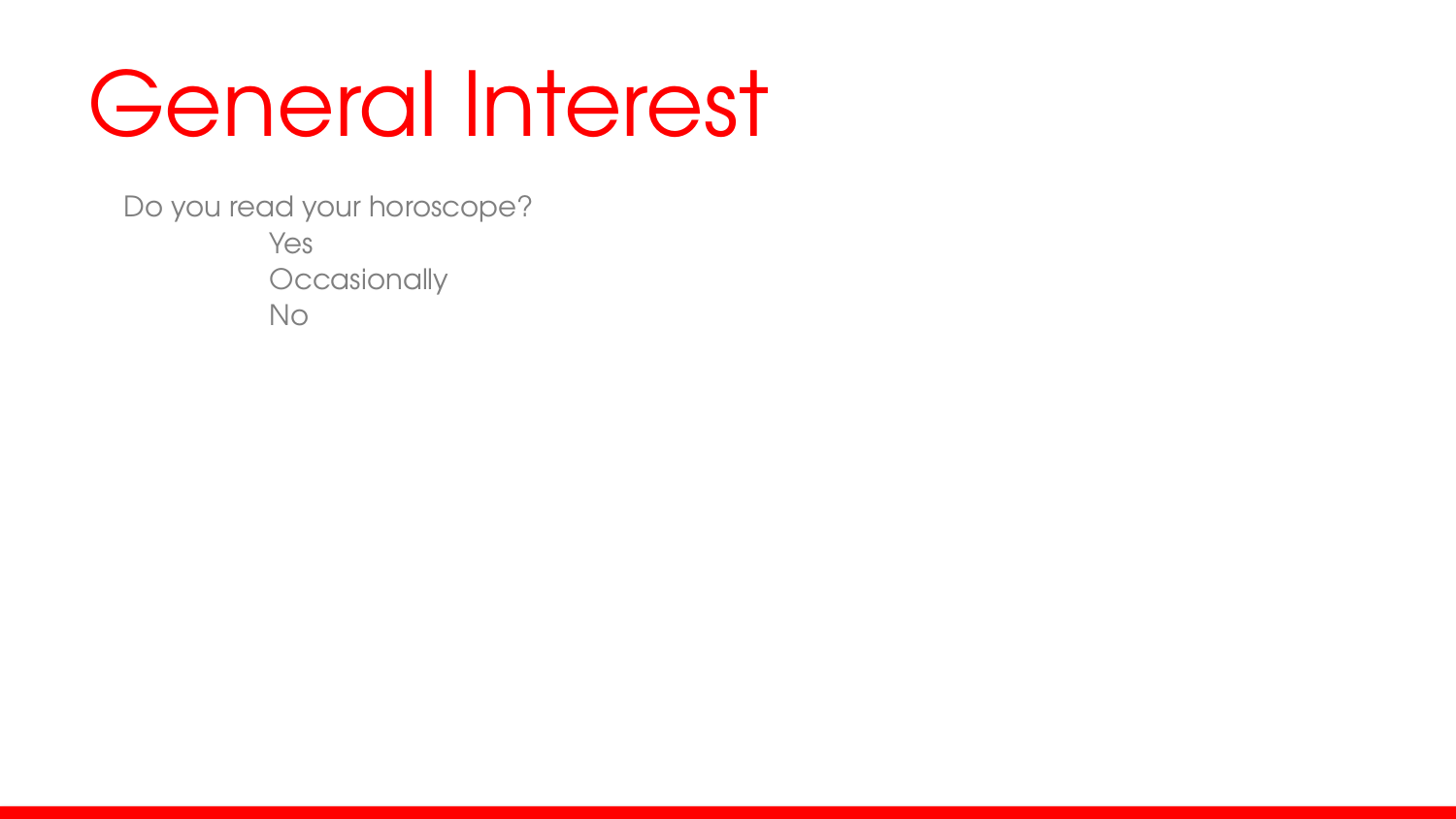

# General Interest

Do you read your horoscope?
	Yes
	Occasionally
	No